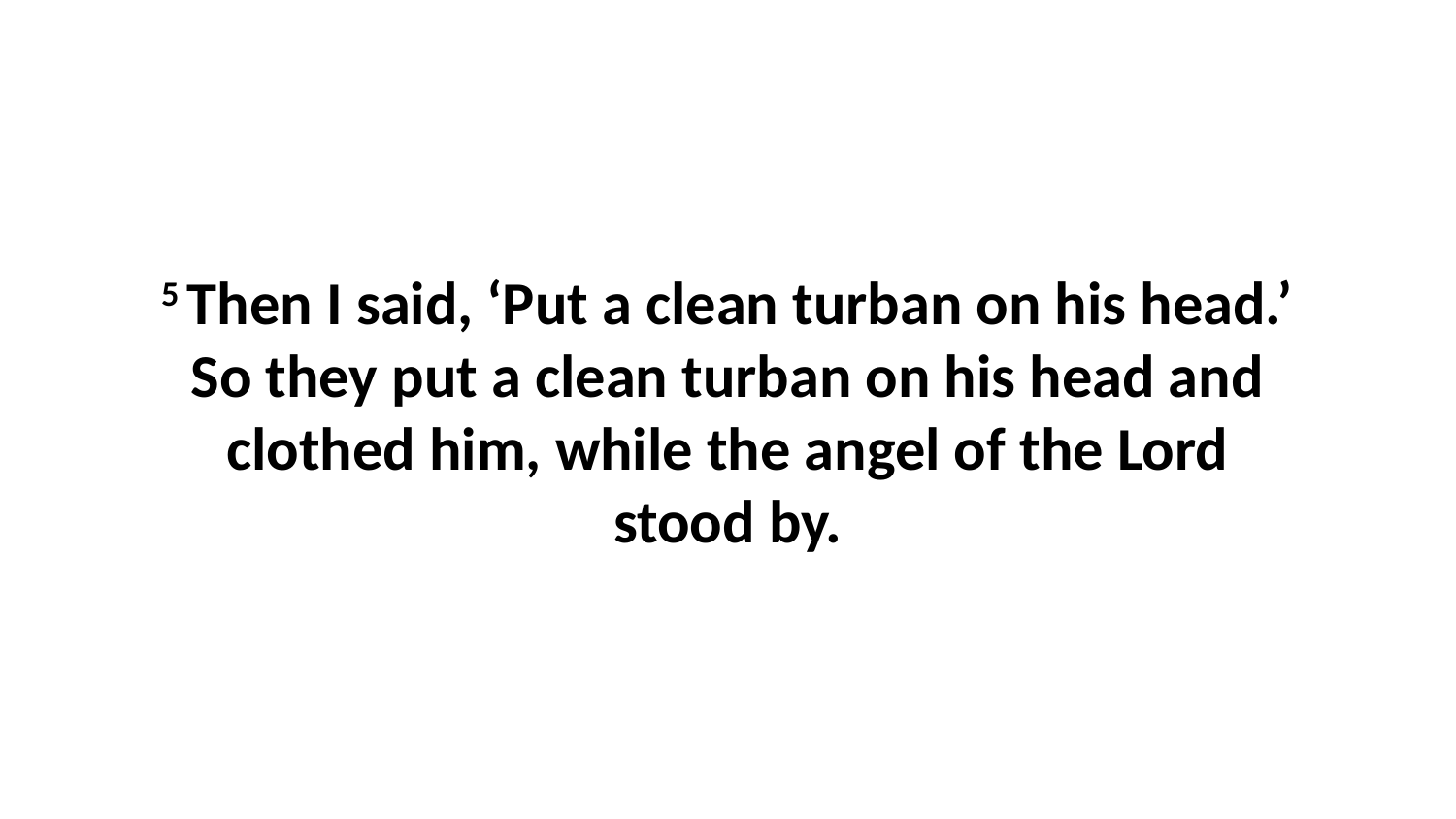

5 Then I said, ‘Put a clean turban on his head.’ So they put a clean turban on his head and clothed him, while the angel of the Lord stood by.